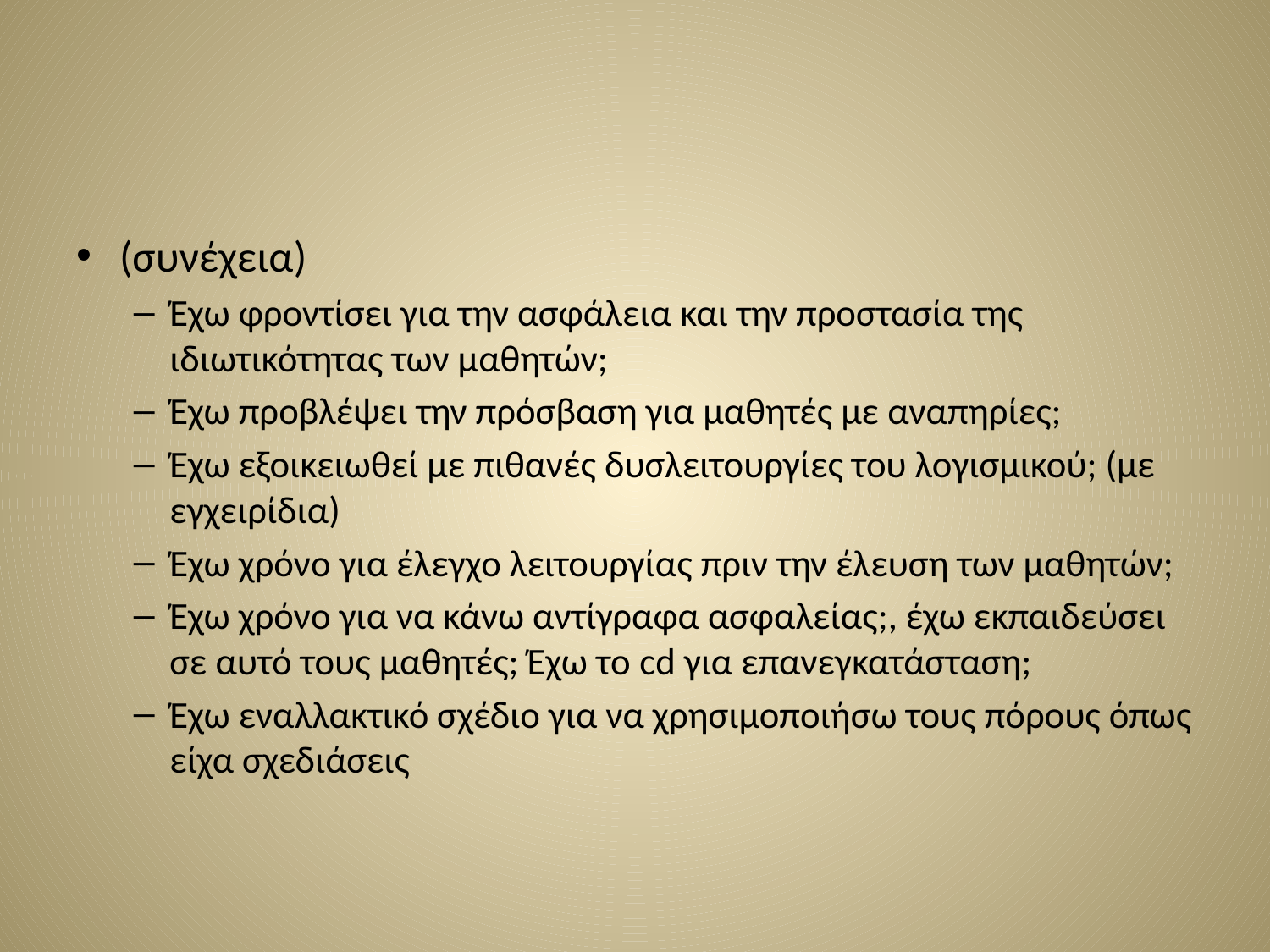

#
(συνέχεια)
Έχω φροντίσει για την ασφάλεια και την προστασία της ιδιωτικότητας των μαθητών;
Έχω προβλέψει την πρόσβαση για μαθητές με αναπηρίες;
Έχω εξοικειωθεί με πιθανές δυσλειτουργίες του λογισμικού; (με εγχειρίδια)
Έχω χρόνο για έλεγχο λειτουργίας πριν την έλευση των μαθητών;
Έχω χρόνο για να κάνω αντίγραφα ασφαλείας;, έχω εκπαιδεύσει σε αυτό τους μαθητές; Έχω το cd για επανεγκατάσταση;
Έχω εναλλακτικό σχέδιο για να χρησιμοποιήσω τους πόρους όπως είχα σχεδιάσεις